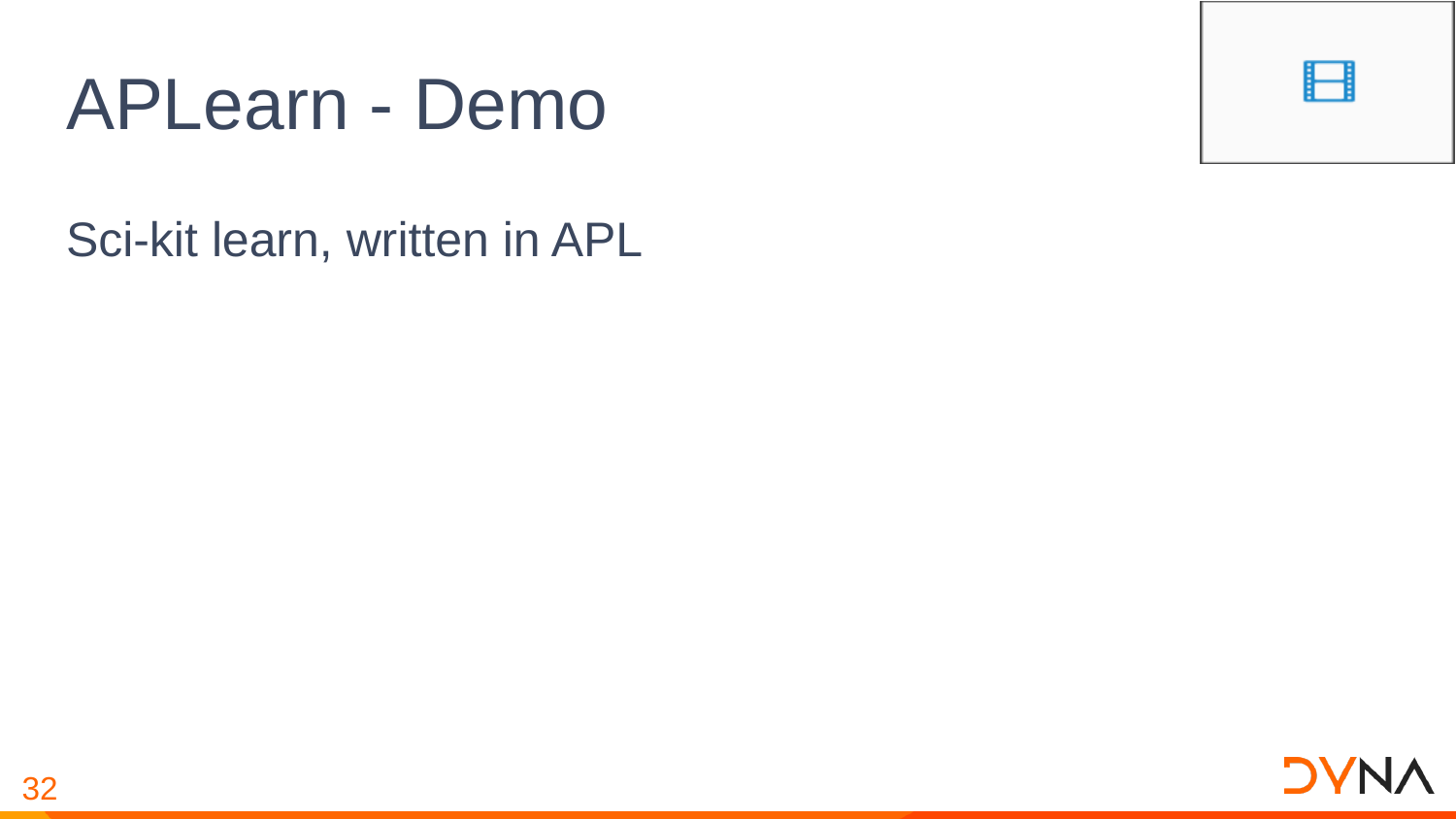

# APLearn - Demo
Sci-kit learn, written in APL